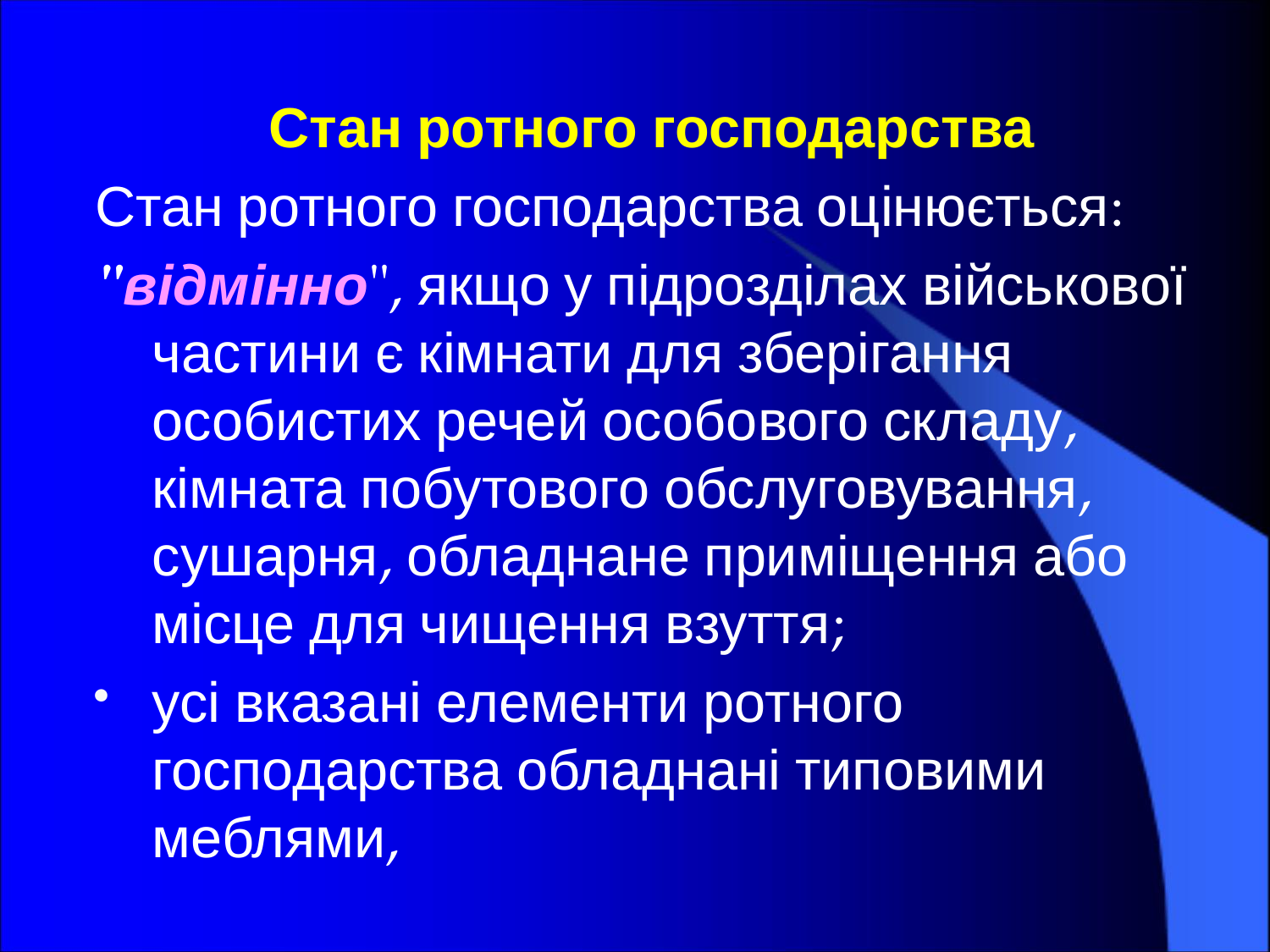

Стан ротного господарства
Стан ротного господарства оцінюється:
"відмінно", якщо у підрозділах військової частини є кімнати для зберігання особистих речей особового складу, кімната побутового обслуговування, сушарня, обладнане приміщення або місце для чищення взуття;
усі вказані елементи ротного господарства обладнані типовими меблями,